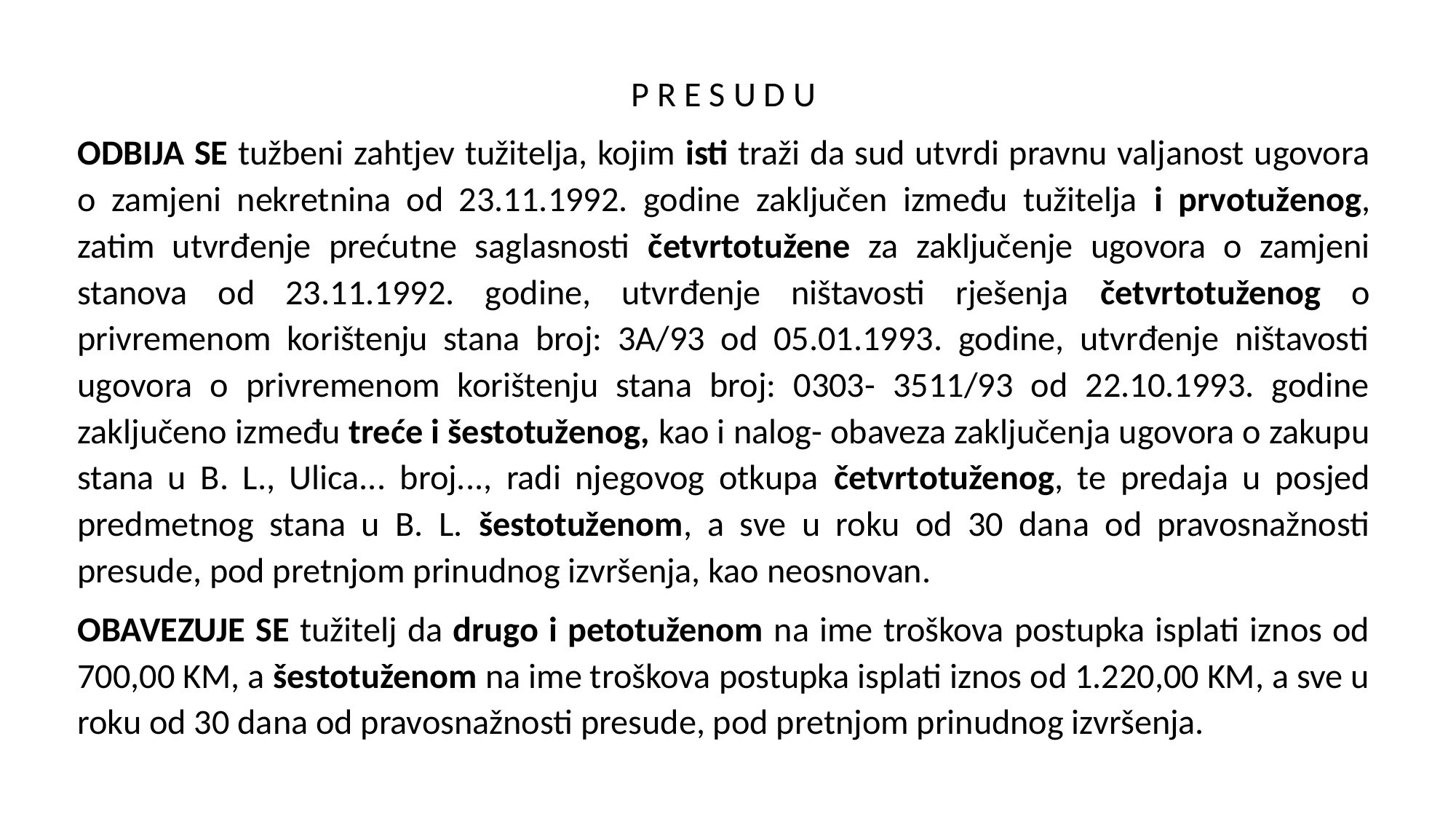

P R E S U D U
ODBIJA SE tužbeni zahtjev tužitelja, kojim isti traži da sud utvrdi pravnu valjanost ugovora o zamjeni nekretnina od 23.11.1992. godine zaključen između tužitelja i prvotuženog, zatim utvrđenje prećutne saglasnosti četvrtotužene za zaključenje ugovora o zamjeni stanova od 23.11.1992. godine, utvrđenje ništavosti rješenja četvrtotuženog o privremenom korištenju stana broj: 3A/93 od 05.01.1993. godine, utvrđenje ništavosti ugovora o privremenom korištenju stana broj: 0303- 3511/93 od 22.10.1993. godine zaključeno između treće i šestotuženog, kao i nalog- obaveza zaključenja ugovora o zakupu stana u B. L., Ulica... broj..., radi njegovog otkupa četvrtotuženog, te predaja u posjed predmetnog stana u B. L. šestotuženom, a sve u roku od 30 dana od pravosnažnosti presude, pod pretnjom prinudnog izvršenja, kao neosnovan.
OBAVEZUJE SE tužitelj da drugo i petotuženom na ime troškova postupka isplati iznos od 700,00 KM, a šestotuženom na ime troškova postupka isplati iznos od 1.220,00 KM, a sve u roku od 30 dana od pravosnažnosti presude, pod pretnjom prinudnog izvršenja.